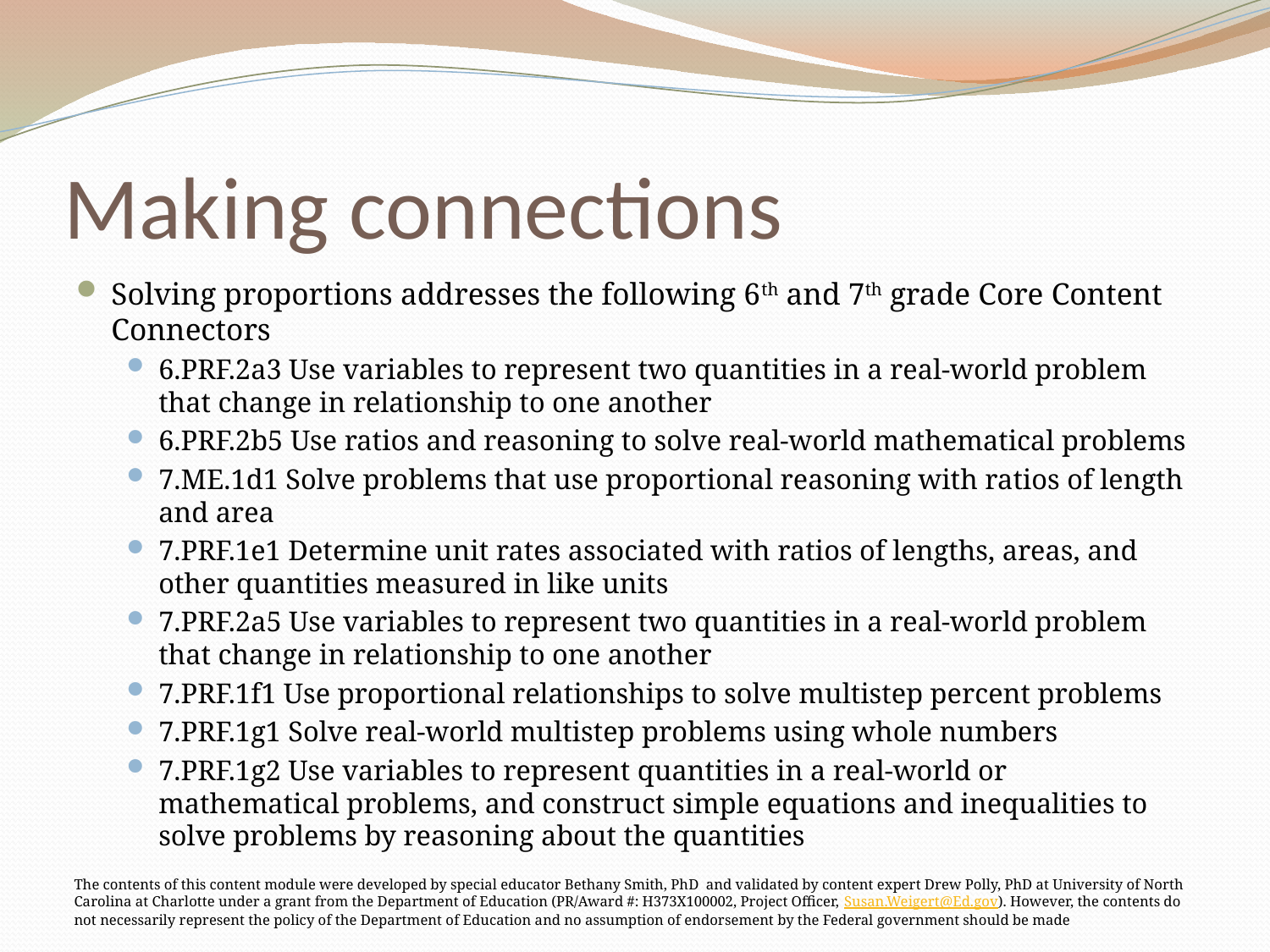

# Making connections
Solving proportions addresses the following 6th and 7th grade Core Content Connectors
6.PRF.2a3 Use variables to represent two quantities in a real-world problem that change in relationship to one another
6.PRF.2b5 Use ratios and reasoning to solve real-world mathematical problems
7.ME.1d1 Solve problems that use proportional reasoning with ratios of length and area
7.PRF.1e1 Determine unit rates associated with ratios of lengths, areas, and other quantities measured in like units
7.PRF.2a5 Use variables to represent two quantities in a real-world problem that change in relationship to one another
7.PRF.1f1 Use proportional relationships to solve multistep percent problems
7.PRF.1g1 Solve real-world multistep problems using whole numbers
7.PRF.1g2 Use variables to represent quantities in a real-world or mathematical problems, and construct simple equations and inequalities to solve problems by reasoning about the quantities

The contents of this content module were developed by special educator Bethany Smith, PhD  and validated by content expert Drew Polly, PhD at University of North Carolina at Charlotte under a grant from the Department of Education (PR/Award #: H373X100002, Project Officer, Susan.Weigert@Ed.gov). However, the contents do not necessarily represent the policy of the Department of Education and no assumption of endorsement by the Federal government should be made